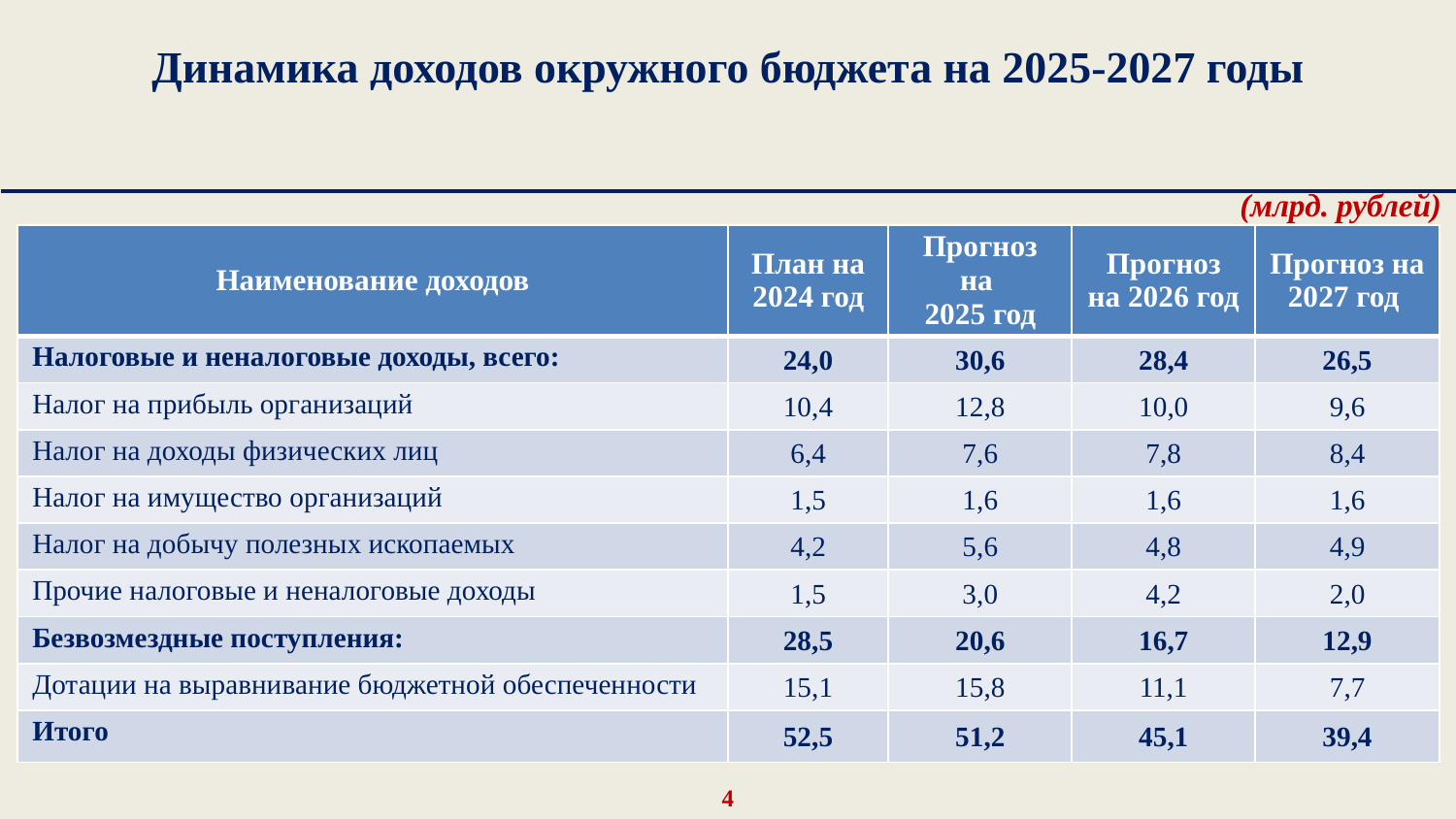

Динамика доходов окружного бюджета на 2025-2027 годы
 (млрд. рублей)

| Наименование доходов | План на 2024 год | Прогноз на 2025 год | Прогноз на 2026 год | Прогноз на 2027 год |
| --- | --- | --- | --- | --- |
| Налоговые и неналоговые доходы, всего: | 24,0 | 30,6 | 28,4 | 26,5 |
| Налог на прибыль организаций | 10,4 | 12,8 | 10,0 | 9,6 |
| Налог на доходы физических лиц | 6,4 | 7,6 | 7,8 | 8,4 |
| Налог на имущество организаций | 1,5 | 1,6 | 1,6 | 1,6 |
| Налог на добычу полезных ископаемых | 4,2 | 5,6 | 4,8 | 4,9 |
| Прочие налоговые и неналоговые доходы | 1,5 | 3,0 | 4,2 | 2,0 |
| Безвозмездные поступления: | 28,5 | 20,6 | 16,7 | 12,9 |
| Дотации на выравнивание бюджетной обеспеченности | 15,1 | 15,8 | 11,1 | 7,7 |
| Итого | 52,5 | 51,2 | 45,1 | 39,4 |
4